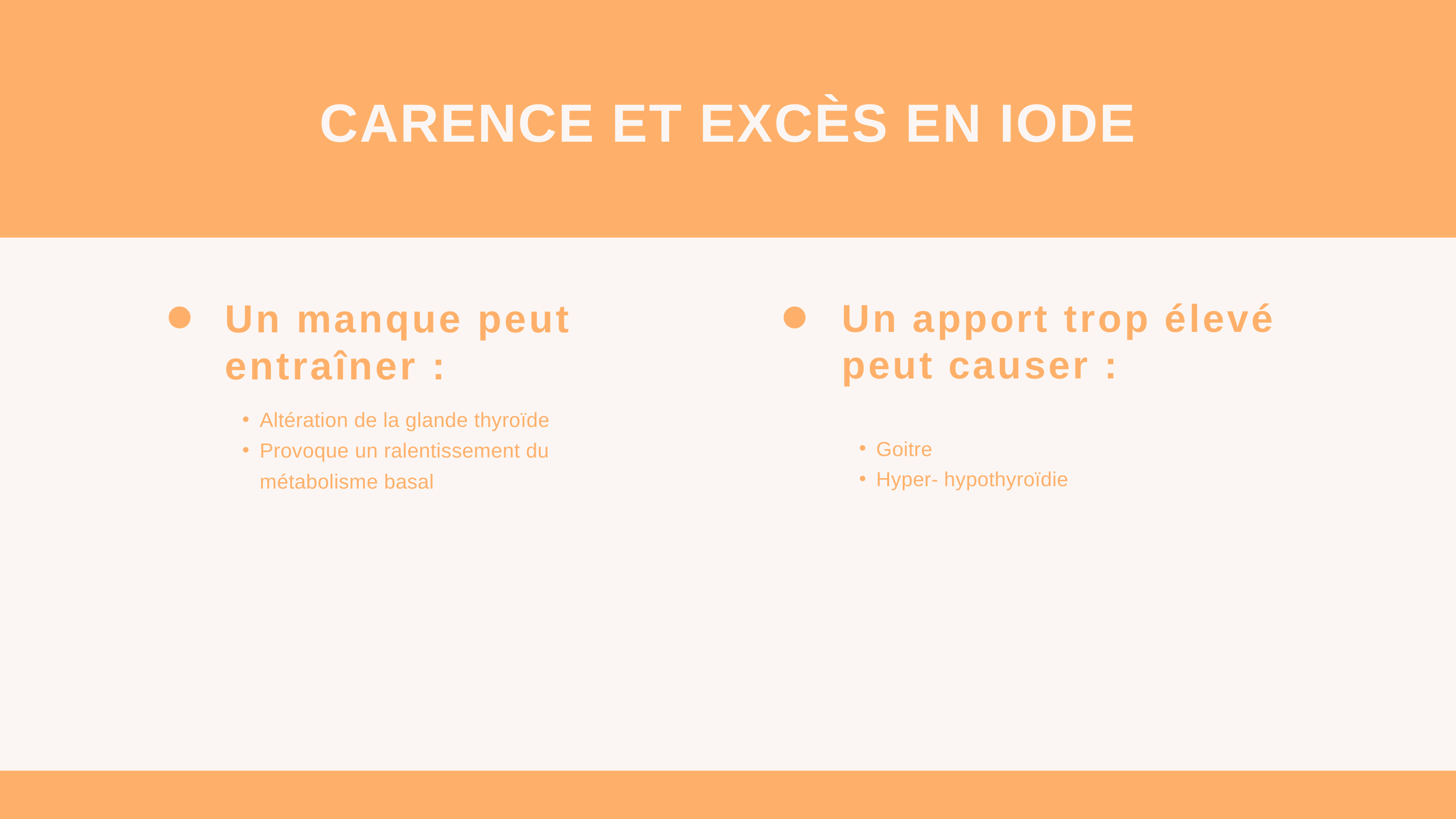

CARENCE ET EXCÈS EN IODE

Un manque peut entraîner :
Altération de la glande thyroïde
Provoque un ralentissement du métabolisme basal
Un apport trop élevé peut causer :
Goitre
Hyper- hypothyroïdie